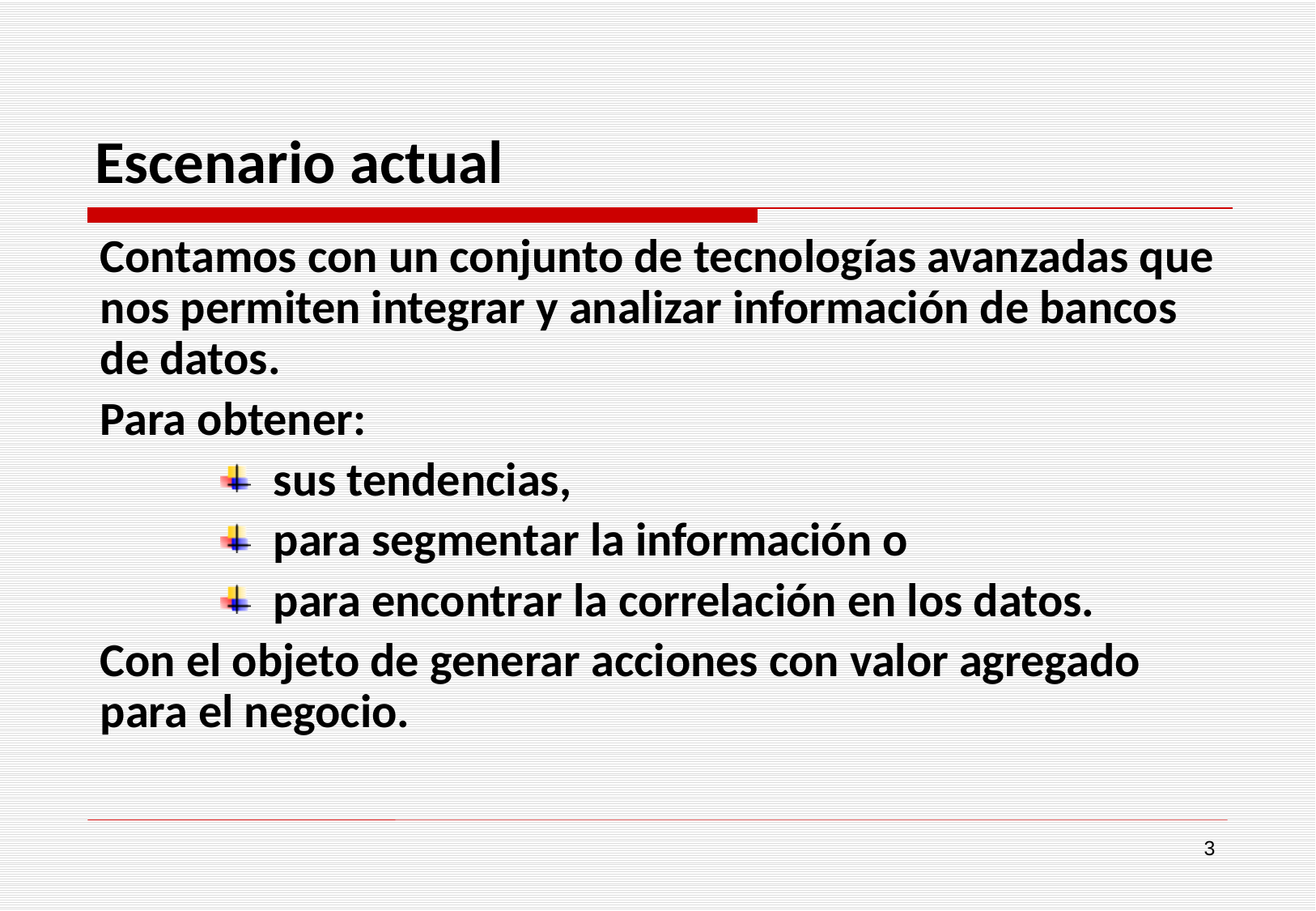

# Escenario actual
Contamos con un conjunto de tecnologías avanzadas que nos permiten integrar y analizar información de bancos de datos.
Para obtener:
sus tendencias,
para segmentar la información o
para encontrar la correlación en los datos.
Con el objeto de generar acciones con valor agregado para el negocio.
3